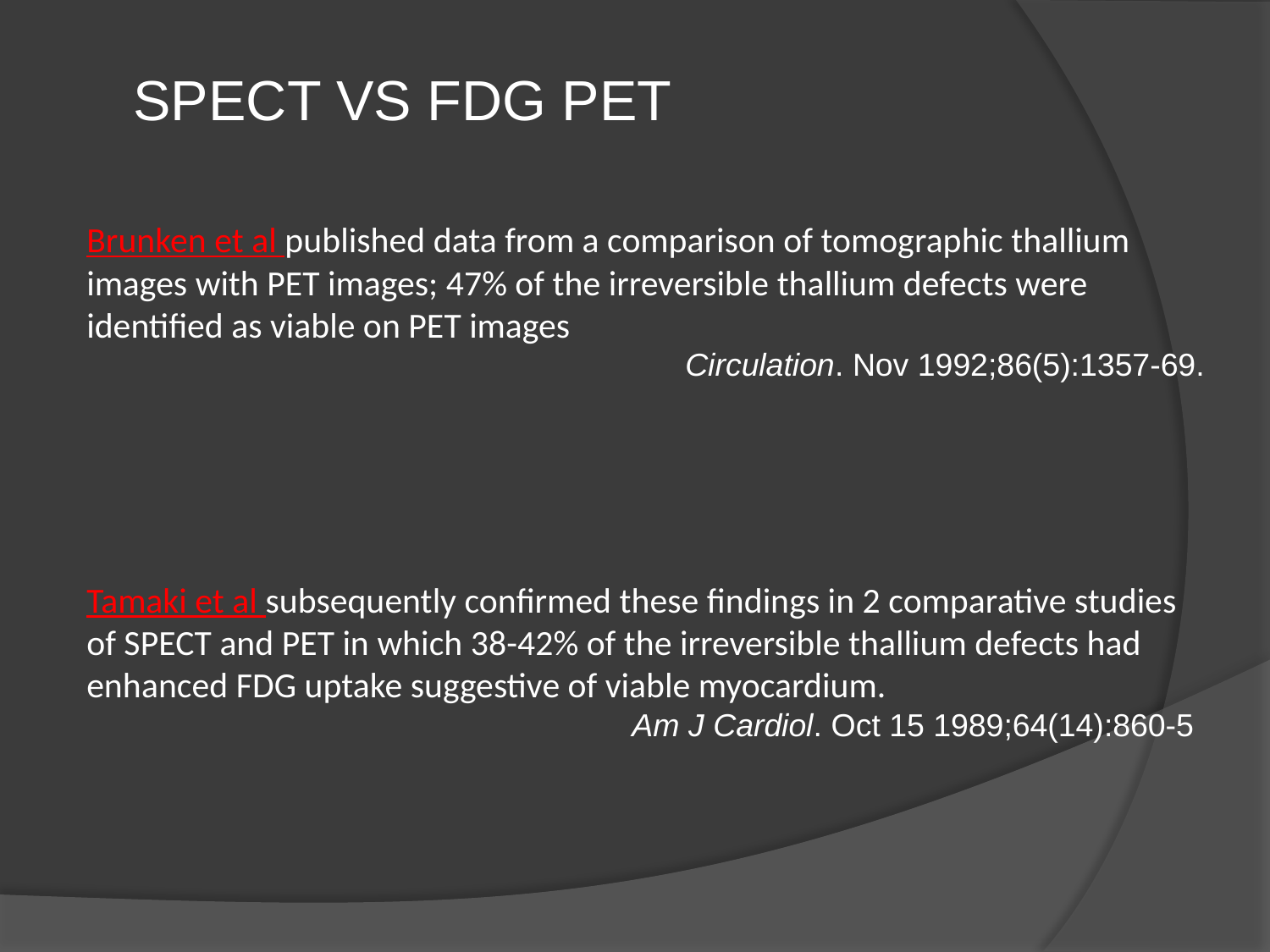

# SPECT VS FDG PET
Brunken et al published data from a comparison of tomographic thallium images with PET images; 47% of the irreversible thallium defects were identified as viable on PET images
Circulation. Nov 1992;86(5):1357-69.
Tamaki et al subsequently confirmed these findings in 2 comparative studies of SPECT and PET in which 38-42% of the irreversible thallium defects had enhanced FDG uptake suggestive of viable myocardium.
Am J Cardiol. Oct 15 1989;64(14):860-5